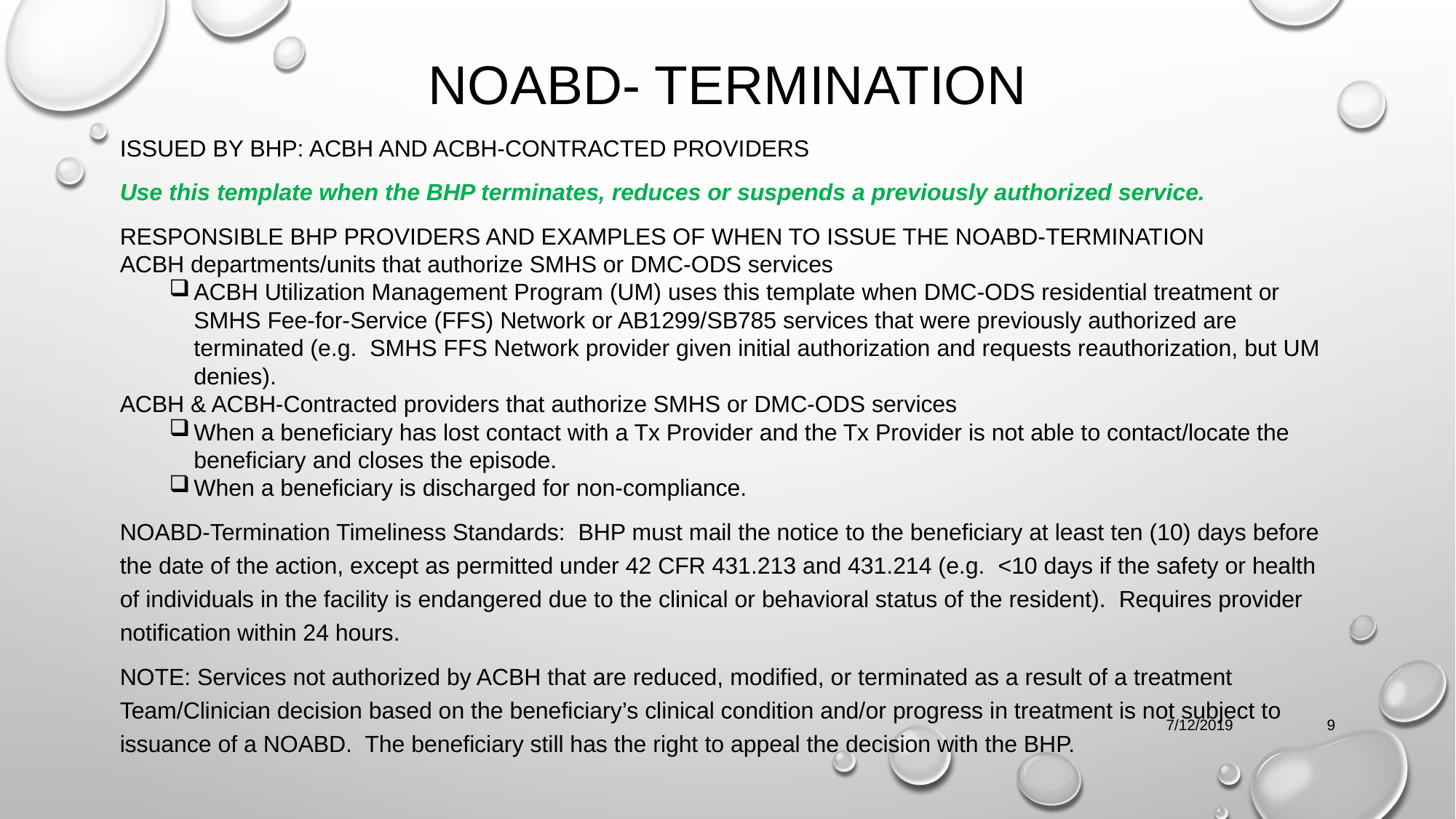

# NOAbd- termination
ISSUED BY bhp: acbh AND ACBH-CONTRACTED PROVIDERS
Use this template when the BHP terminates, reduces or suspends a previously authorized service.
RESPONSIBLE BHP PROVIDERS AND EXAMPLES OF WHEN TO ISSUE THE NOABD-TERMINATION
ACBH departments/units that authorize SMHS or DMC-ODS services
ACBH Utilization Management Program (UM) uses this template when DMC-ODS residential treatment or SMHS Fee-for-Service (FFS) Network or AB1299/SB785 services that were previously authorized are terminated (e.g.  SMHS FFS Network provider given initial authorization and requests reauthorization, but UM denies).
ACBH & ACBH-Contracted providers that authorize SMHS or DMC-ODS services
When a beneficiary has lost contact with a Tx Provider and the Tx Provider is not able to contact/locate the beneficiary and closes the episode.
When a beneficiary is discharged for non-compliance.
NOABD-Termination Timeliness Standards:  BHP must mail the notice to the beneficiary at least ten (10) days before the date of the action, except as permitted under 42 CFR 431.213 and 431.214 (e.g.  <10 days if the safety or health of individuals in the facility is endangered due to the clinical or behavioral status of the resident).  Requires provider notification within 24 hours.
NOTE: Services not authorized by ACBH that are reduced, modified, or terminated as a result of a treatment Team/Clinician decision based on the beneficiary’s clinical condition and/or progress in treatment is not subject to issuance of a NOABD.  The beneficiary still has the right to appeal the decision with the BHP.
7/12/2019
9